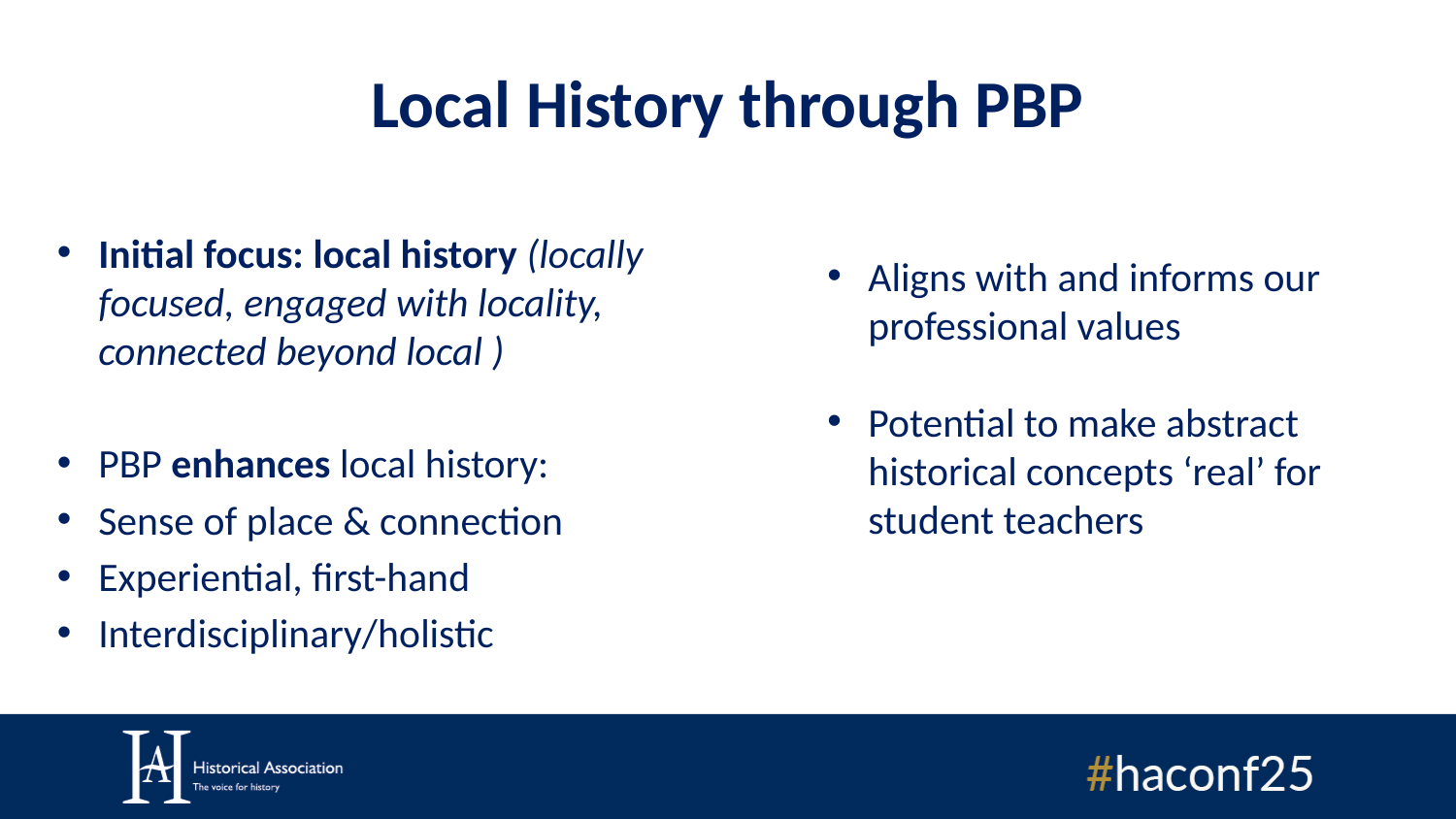

# Local History through PBP
Initial focus: local history (locally focused, engaged with locality, connected beyond local )

PBP enhances local history:
Sense of place & connection
Experiential, first-hand
Interdisciplinary/holistic

Aligns with and informs our professional values

Potential to make abstract historical concepts ‘real’ for student teachers